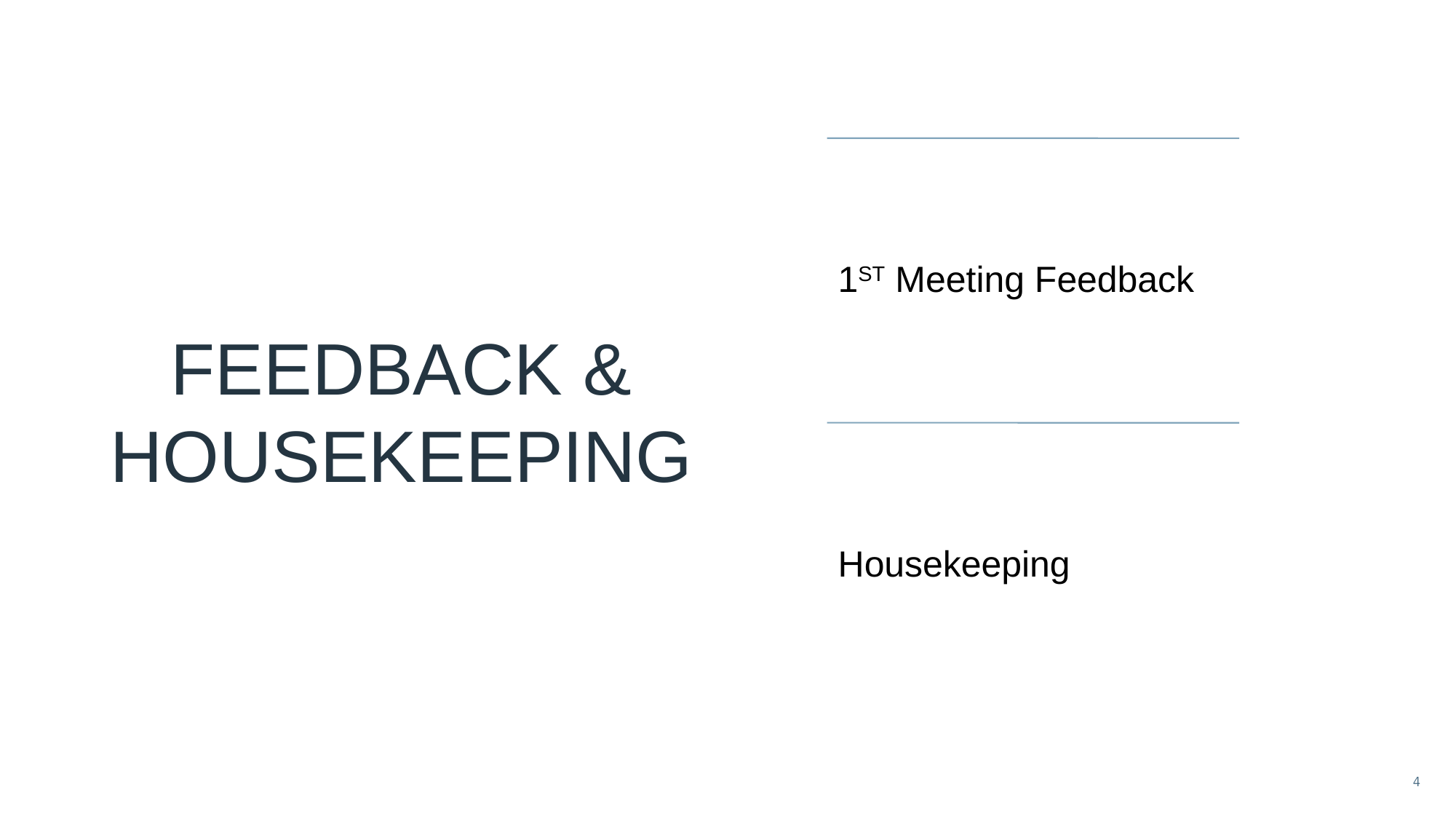

FEEDBACK & HOUSEKEEPING
1ST Meeting Feedback
Housekeeping
4